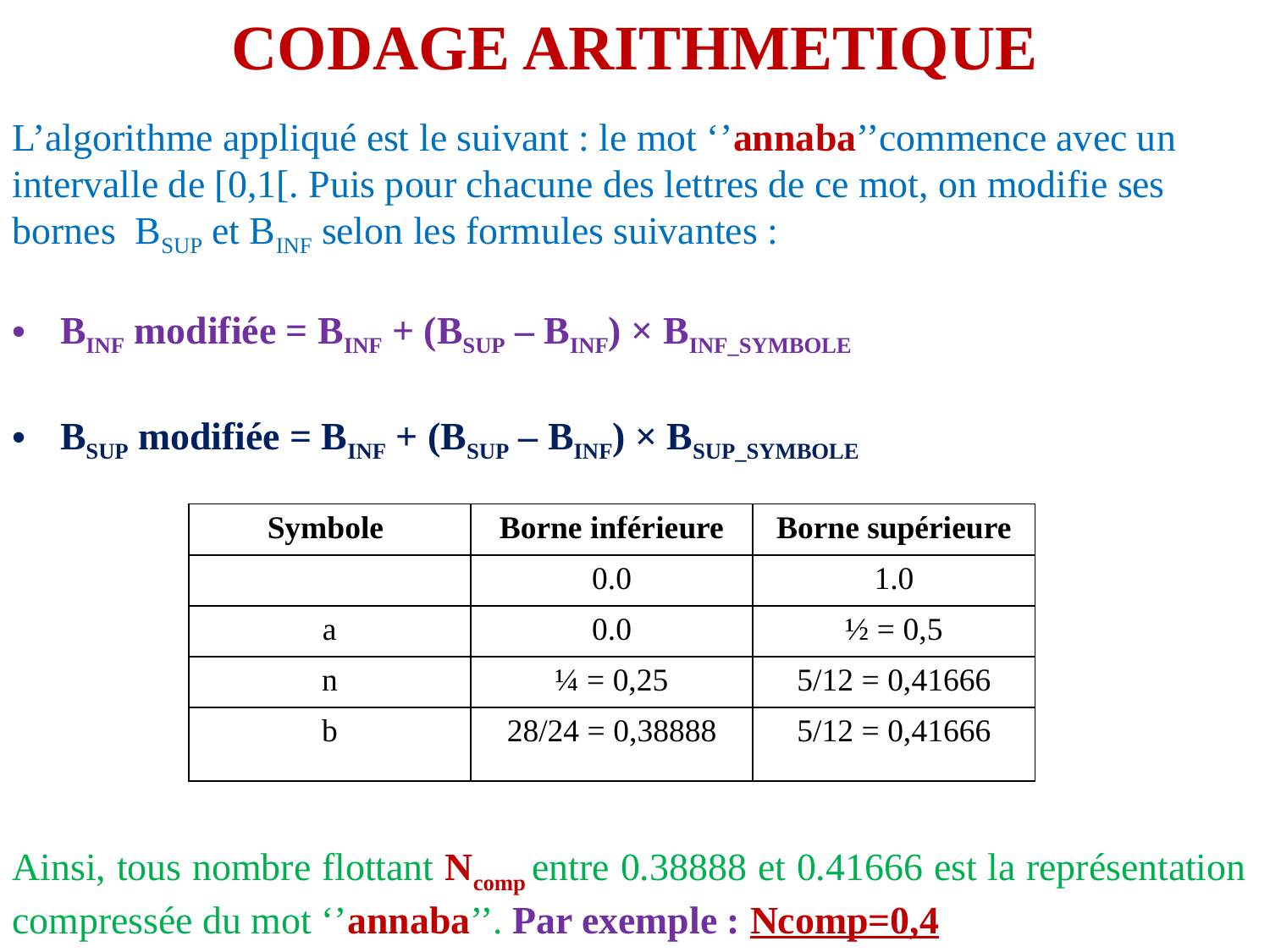

CODAGE ARITHMETIQUE
L’algorithme appliqué est le suivant : le mot ‘’annaba’’commence avec un intervalle de [0,1[. Puis pour chacune des lettres de ce mot, on modifie ses bornes  BSUP et BINF selon les formules suivantes :

BINF modifiée = BINF + (BSUP – BINF) × BINF_SYMBOLE

BSUP modifiée = BINF + (BSUP – BINF) × BSUP_SYMBOLE

| Symbole | Borne inférieure | Borne supérieure |
| --- | --- | --- |
|  | 0.0 | 1.0 |
| a | 0.0 | ½ = 0,5 |
| n | ¼ = 0,25 | 5/12 = 0,41666 |
| b | 28/24 = 0,38888 | 5/12 = 0,41666 |
Ainsi, tous nombre flottant Ncomp entre 0.38888 et 0.41666 est la représentation  compressée du mot ‘’annaba’’. Par exemple : Ncomp=0,4